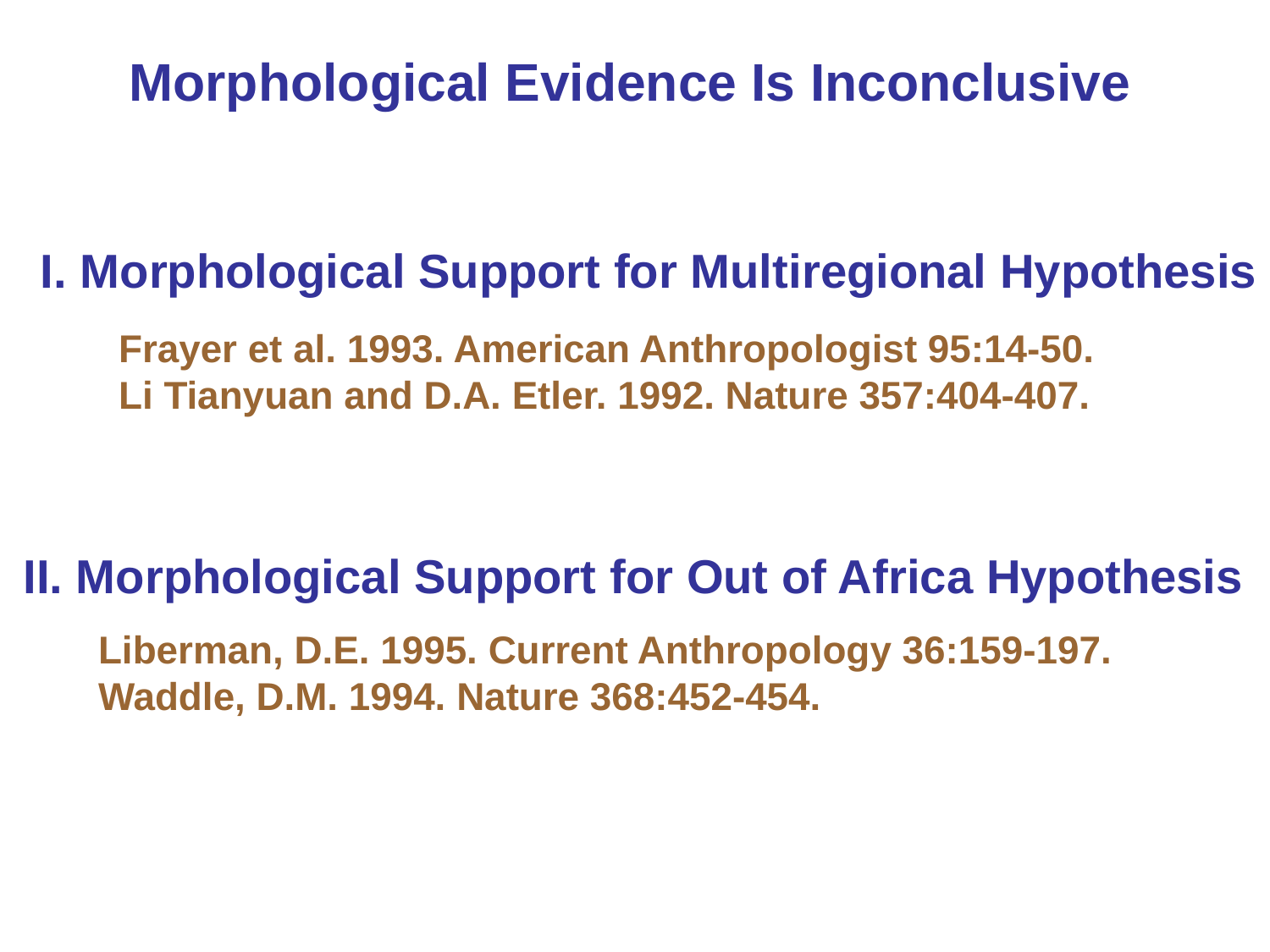

Morphological Evidence Is Inconclusive
I. Morphological Support for Multiregional Hypothesis
Frayer et al. 1993. American Anthropologist 95:14-50.
Li Tianyuan and D.A. Etler. 1992. Nature 357:404-407.
II. Morphological Support for Out of Africa Hypothesis
Liberman, D.E. 1995. Current Anthropology 36:159-197.
Waddle, D.M. 1994. Nature 368:452-454.